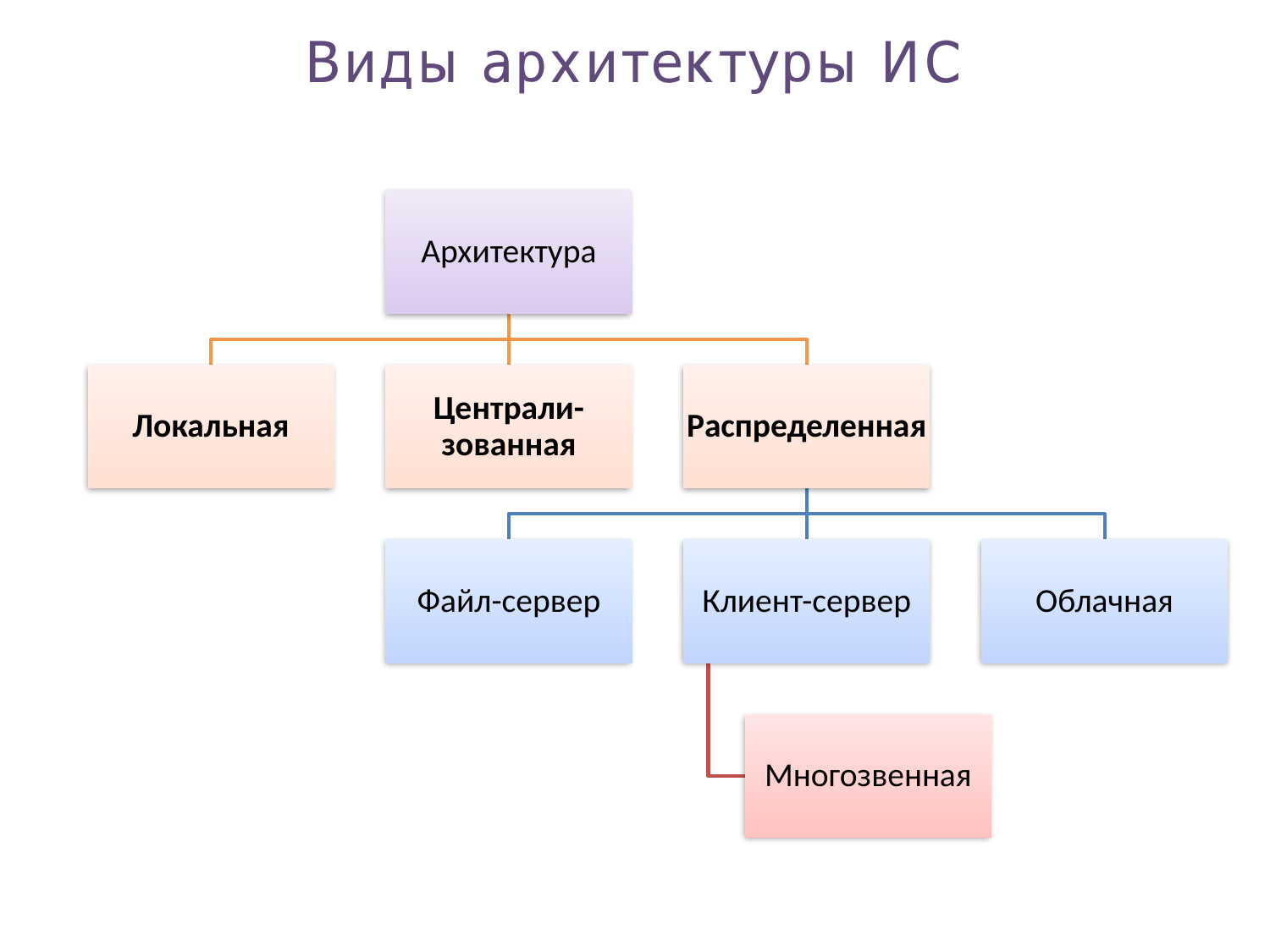

# Виды архитектуры ИС
Архитектура
Локальная
Централи-зованная
Распределенная
Файл-сервер
Клиент-сервер
Многозвенная
Облачная